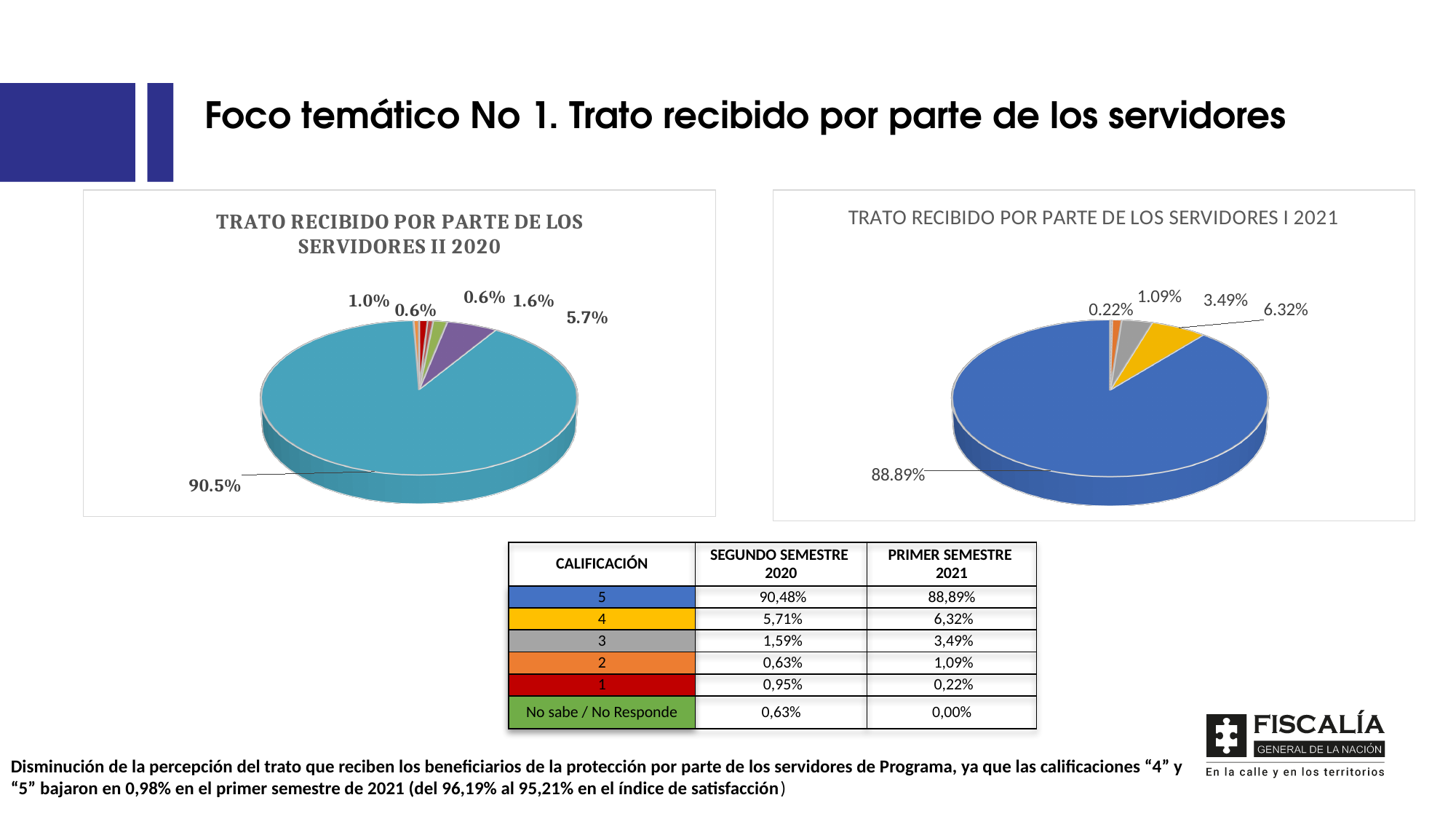

Foco temático No 1. Trato recibido por parte de los servidores

[unsupported chart]

[unsupported chart]

| CALIFICACIÓN | SEGUNDO SEMESTRE 2020 | PRIMER SEMESTRE 2021 |
| --- | --- | --- |
| 5 | 90,48% | 88,89% |
| 4 | 5,71% | 6,32% |
| 3 | 1,59% | 3,49% |
| 2 | 0,63% | 1,09% |
| 1 | 0,95% | 0,22% |
| No sabe / No Responde | 0,63% | 0,00% |
Disminución de la percepción del trato que reciben los beneficiarios de la protección por parte de los servidores de Programa, ya que las calificaciones “4” y “5” bajaron en 0,98% en el primer semestre de 2021 (del 96,19% al 95,21% en el índice de satisfacción)